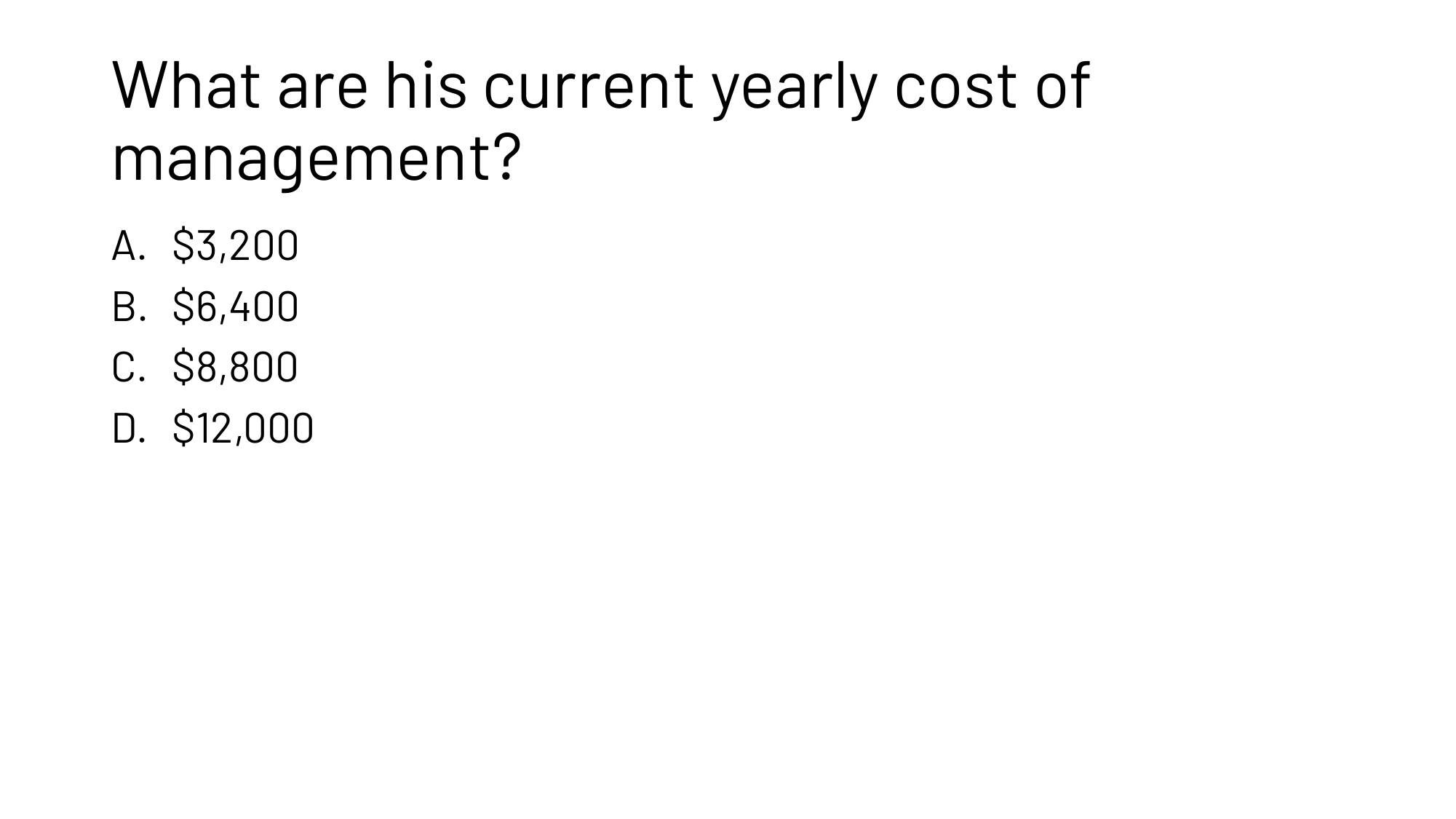

# What are his current yearly cost of management?
$3,200
$6,400
$8,800
$12,000